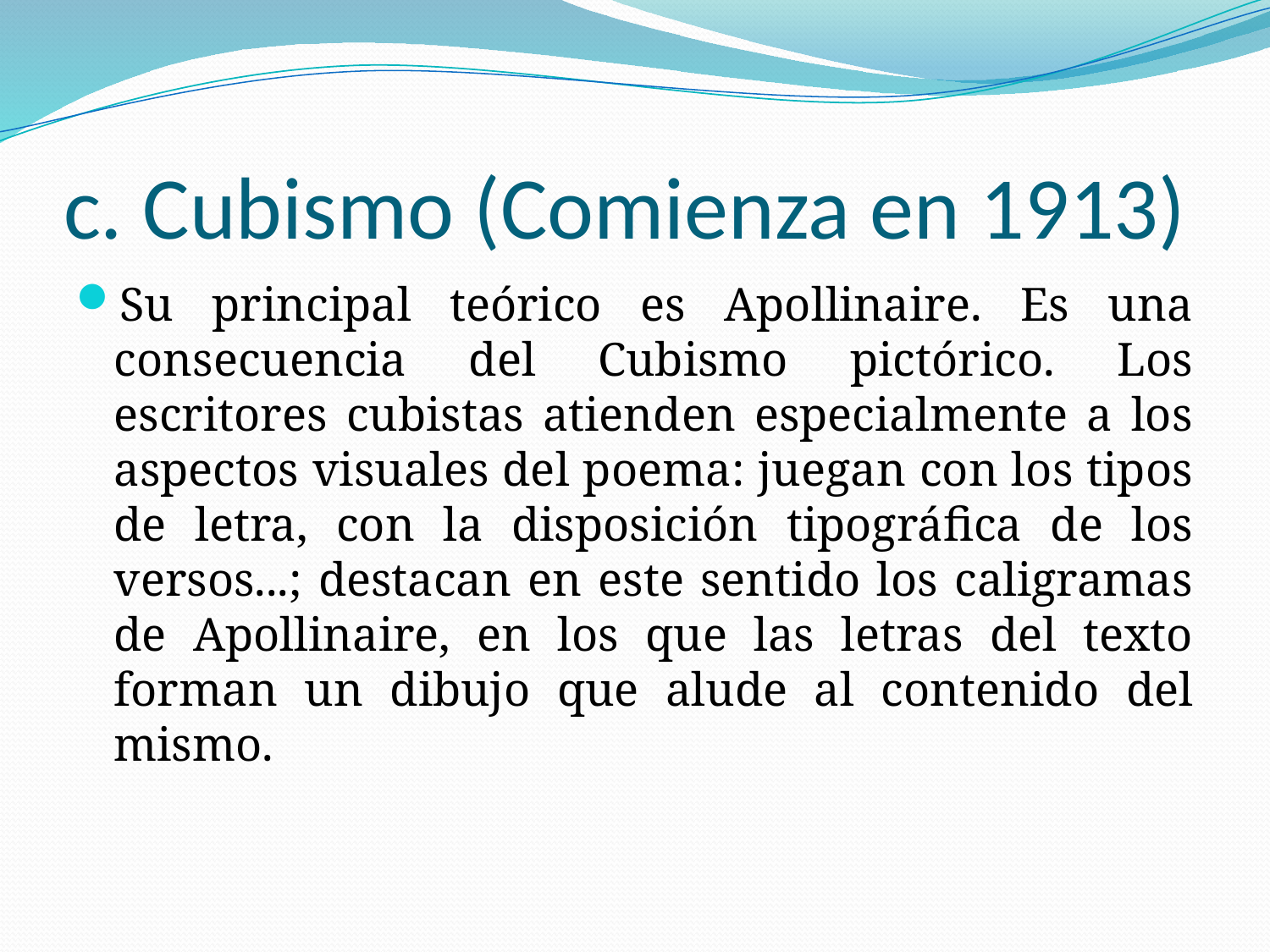

# c. Cubismo (Comienza en 1913)
Su principal teórico es Apollinaire. Es una consecuencia del Cubismo pictórico. Los escritores cubistas atienden especialmente a los aspectos visuales del poema: juegan con los tipos de letra, con la disposición tipográfica de los versos...; destacan en este sentido los caligramas de Apollinaire, en los que las letras del texto forman un dibujo que alude al contenido del mismo.